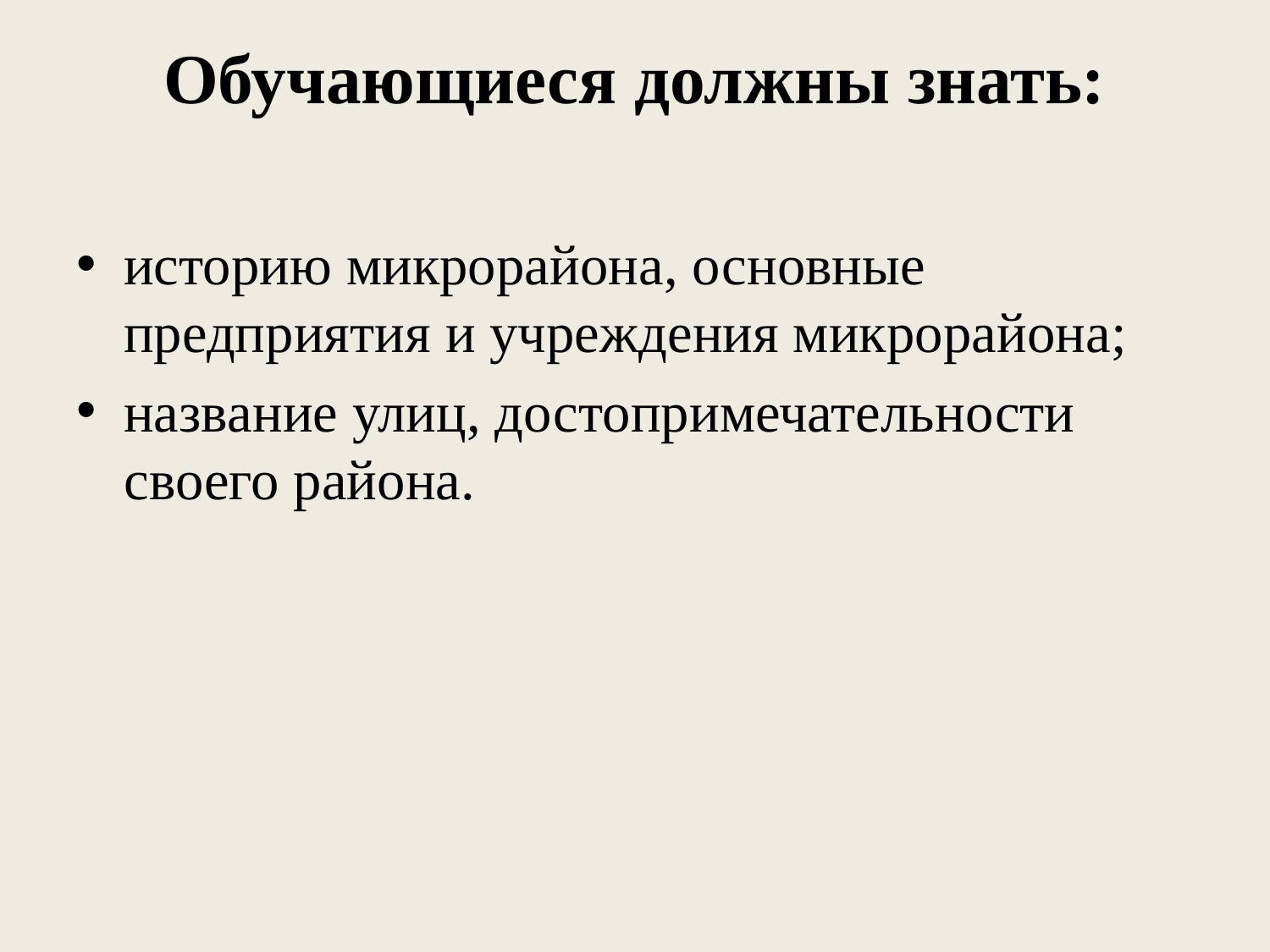

# Обучающиеся должны знать:
историю микрорайона, основные предприятия и учреждения микрорайона;
название улиц, достопримечательности своего района.